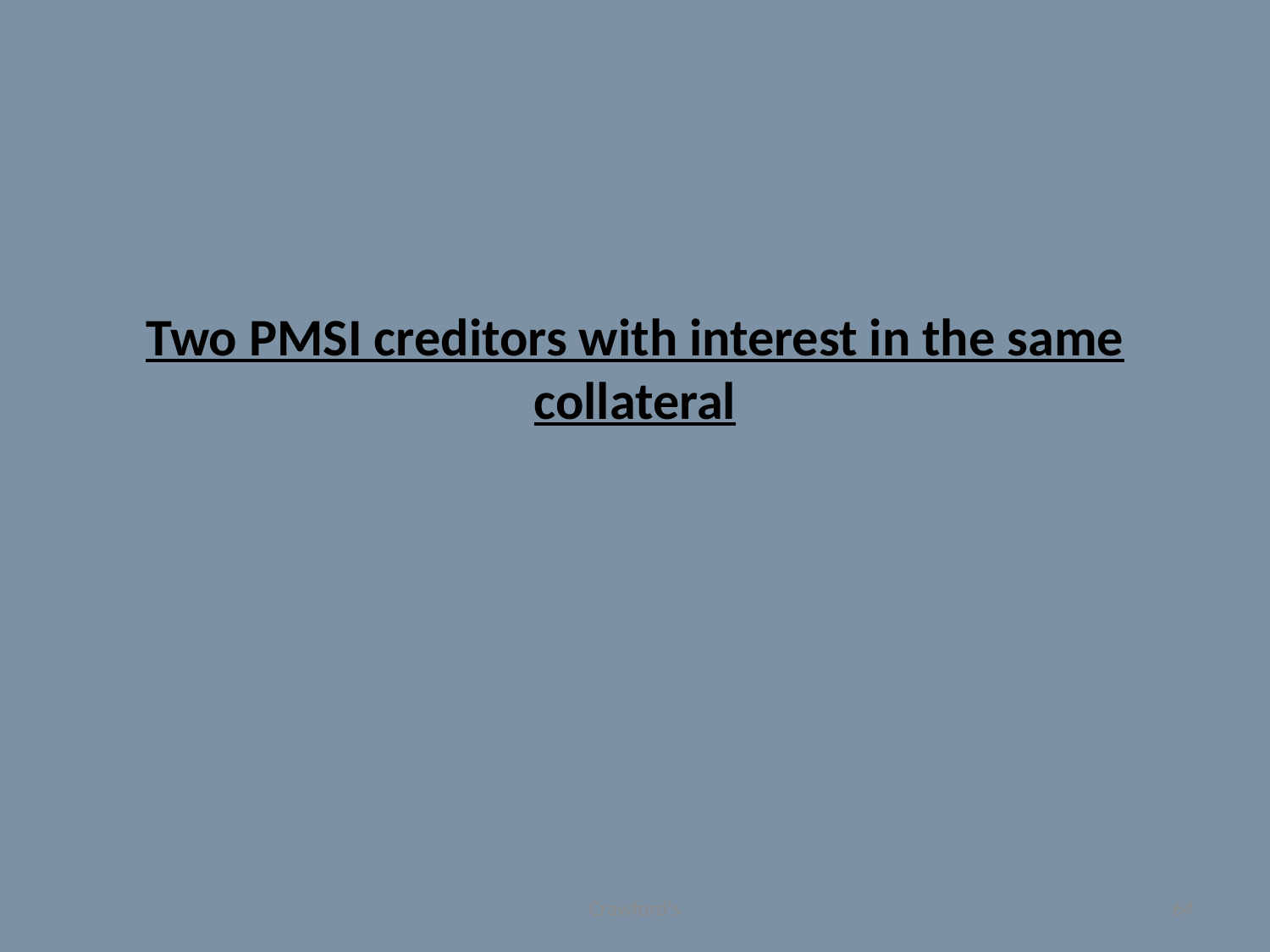

# Two PMSI creditors with interest in the same collateral

Crawford's
64